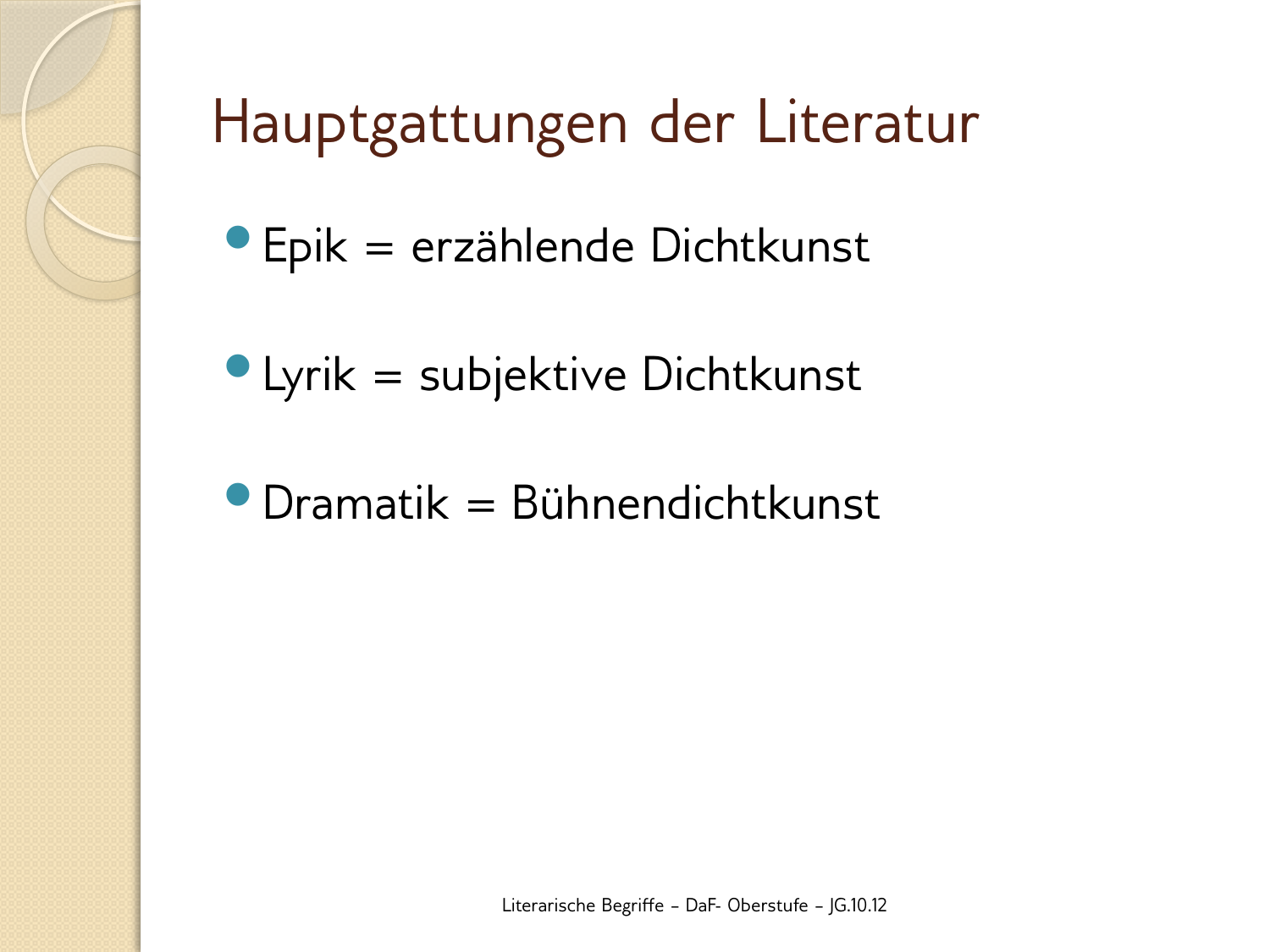

# Hauptgattungen der Literatur
Epik = erzählende Dichtkunst
Lyrik = subjektive Dichtkunst
Dramatik = Bühnendichtkunst
Literarische Begriffe – DaF- Oberstufe – JG.10.12